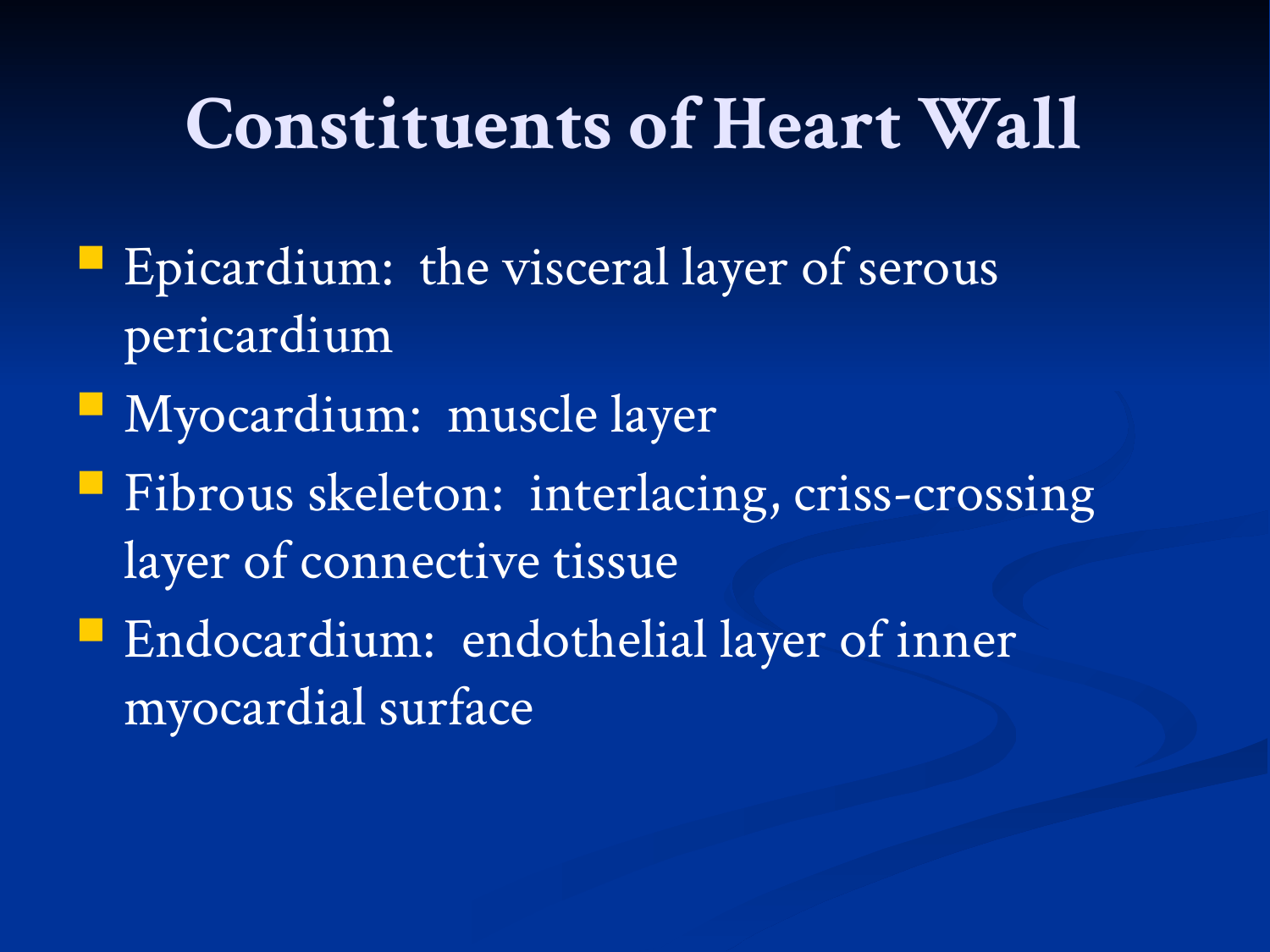

# Constituents of Heart Wall
Epicardium:  the visceral layer of serous pericardium
Myocardium:  muscle layer
Fibrous skeleton:  interlacing, criss-crossing layer of connective tissue
Endocardium:  endothelial layer of inner myocardial surface